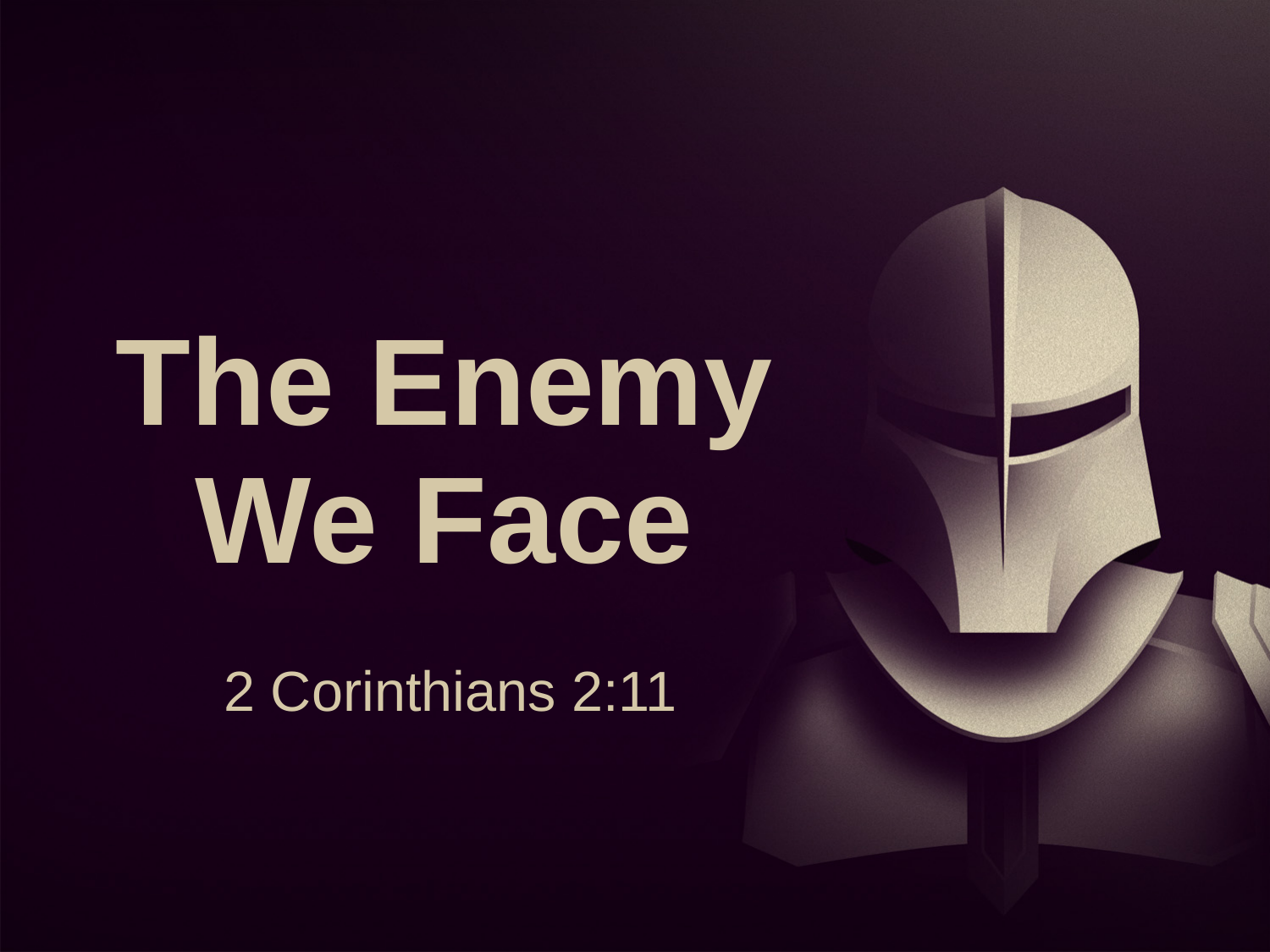

# The Enemy We Face
2 Corinthians 2:11